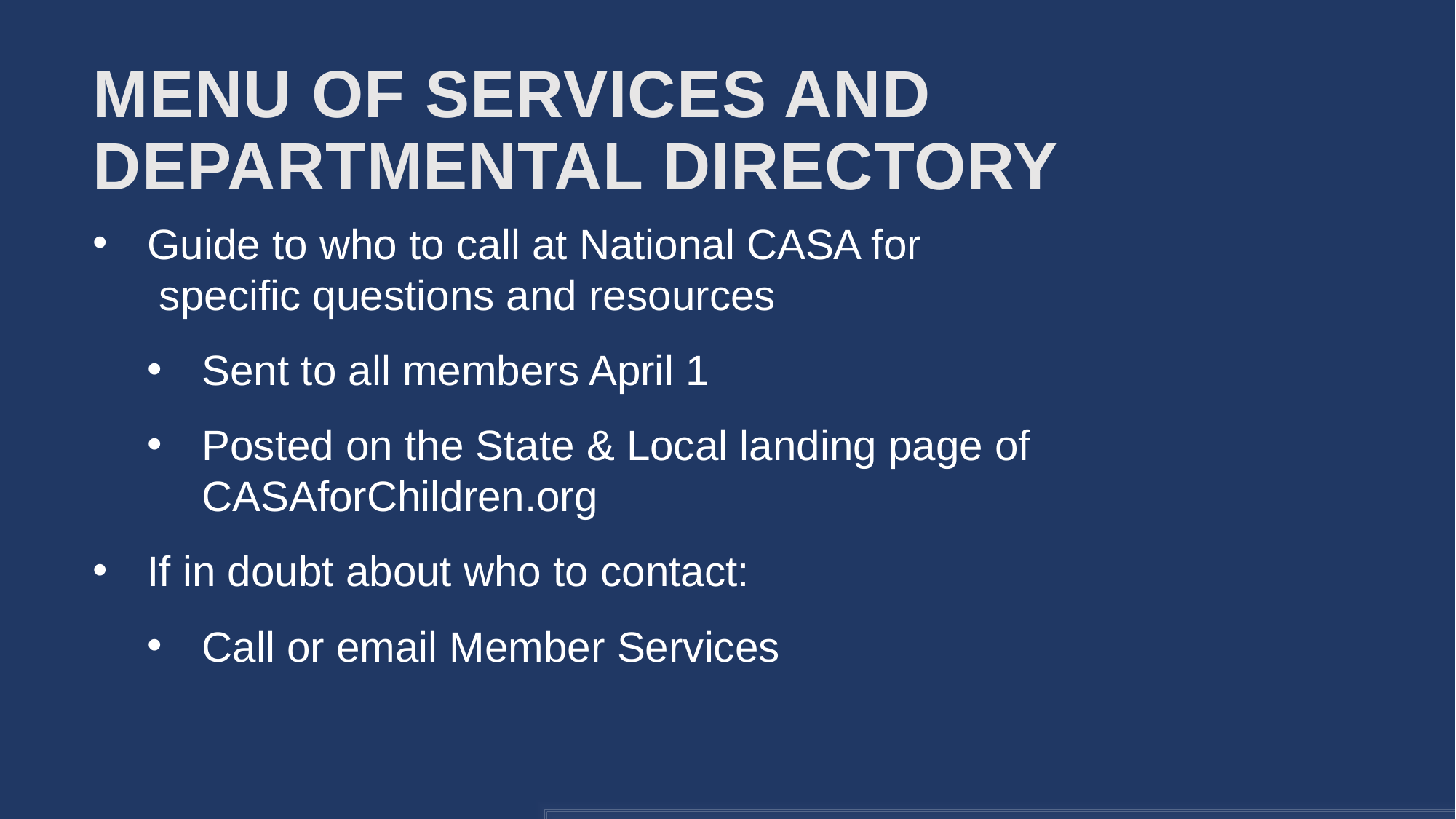

# Menu of Services and Departmental Directory
Guide to who to call at National CASA for             specific questions and resources
Sent to all members April 1
Posted on the State & Local landing page of CASAforChildren.org
If in doubt about who to contact:
Call or email Member Services